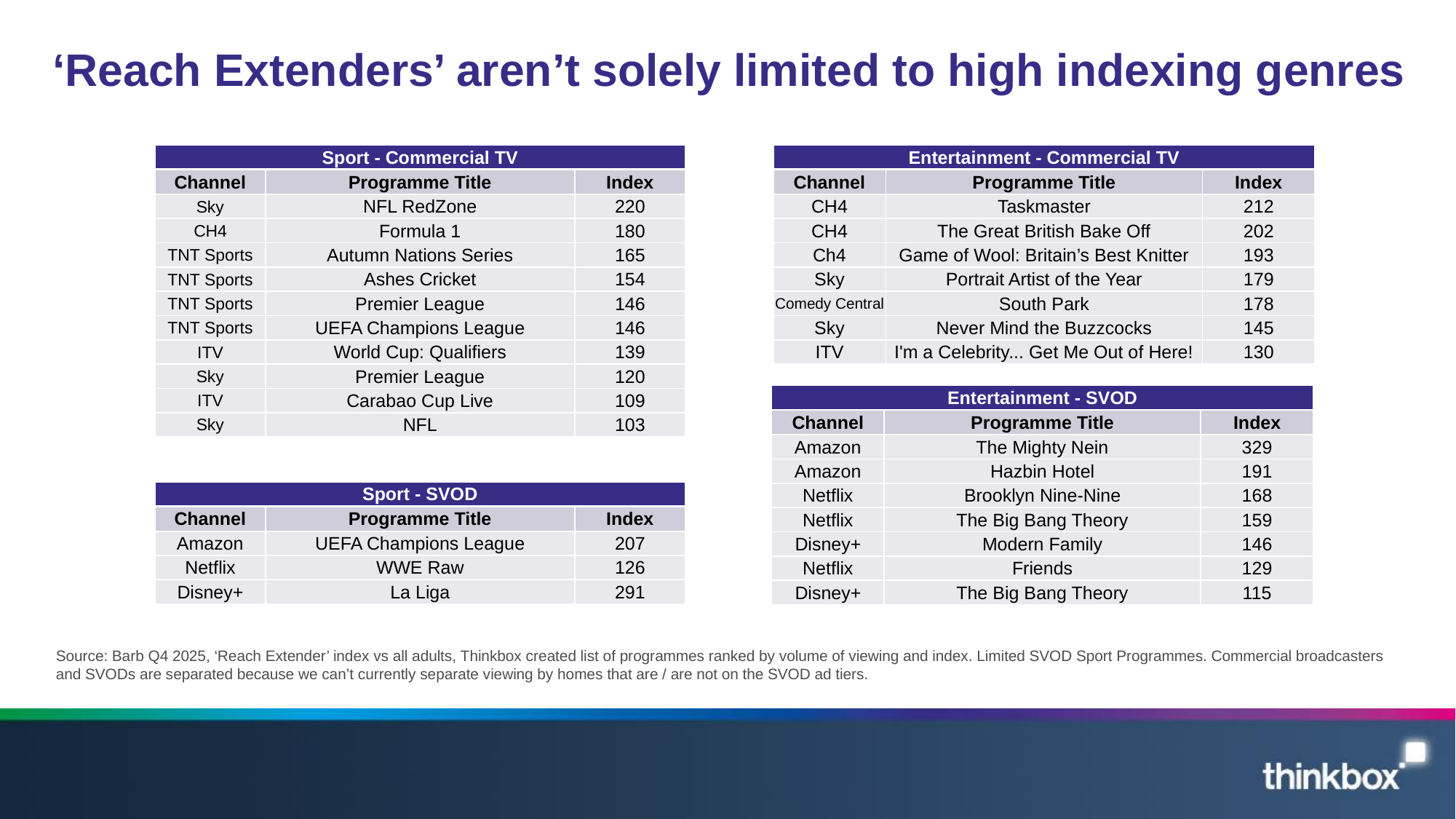

# ‘Reach Extenders’ aren’t solely limited to high indexing genres
| Sport - Commercial TV |  |  |
| --- | --- | --- |
| Channel | Programme Title | Index |
| Sky | NFL RedZone | 220 |
| CH4 | Formula 1 | 180 |
| TNT Sports | Autumn Nations Series | 165 |
| TNT Sports | Ashes Cricket | 154 |
| TNT Sports | Premier League | 146 |
| TNT Sports | UEFA Champions League | 146 |
| ITV | World Cup: Qualifiers | 139 |
| Sky | Premier League | 120 |
| ITV | Carabao Cup Live | 109 |
| Sky | NFL | 103 |
| Entertainment - Commercial TV |  |  |
| --- | --- | --- |
| Channel | Programme Title | Index |
| CH4 | Taskmaster | 212 |
| CH4 | The Great British Bake Off | 202 |
| Ch4 | Game of Wool: Britain’s Best Knitter | 193 |
| Sky | Portrait Artist of the Year | 179 |
| Comedy Central | South Park | 178 |
| Sky | Never Mind the Buzzcocks | 145 |
| ITV | I'm a Celebrity... Get Me Out of Here! | 130 |
| Entertainment - SVOD |  |  |
| --- | --- | --- |
| Channel | Programme Title | Index |
| Amazon | The Mighty Nein | 329 |
| Amazon | Hazbin Hotel | 191 |
| Netflix | Brooklyn Nine-Nine | 168 |
| Netflix | The Big Bang Theory | 159 |
| Disney+ | Modern Family | 146 |
| Netflix | Friends | 129 |
| Disney+ | The Big Bang Theory | 115 |
| Sport - SVOD |  |  |
| --- | --- | --- |
| Channel | Programme Title | Index |
| Amazon | UEFA Champions League | 207 |
| Netflix | WWE Raw | 126 |
| Disney+ | La Liga | 291 |
Source: Barb Q4 2025, ‘Reach Extender’ index vs all adults, Thinkbox created list of programmes ranked by volume of viewing and index. Limited SVOD Sport Programmes. Commercial broadcasters and SVODs are separated because we can’t currently separate viewing by homes that are / are not on the SVOD ad tiers.